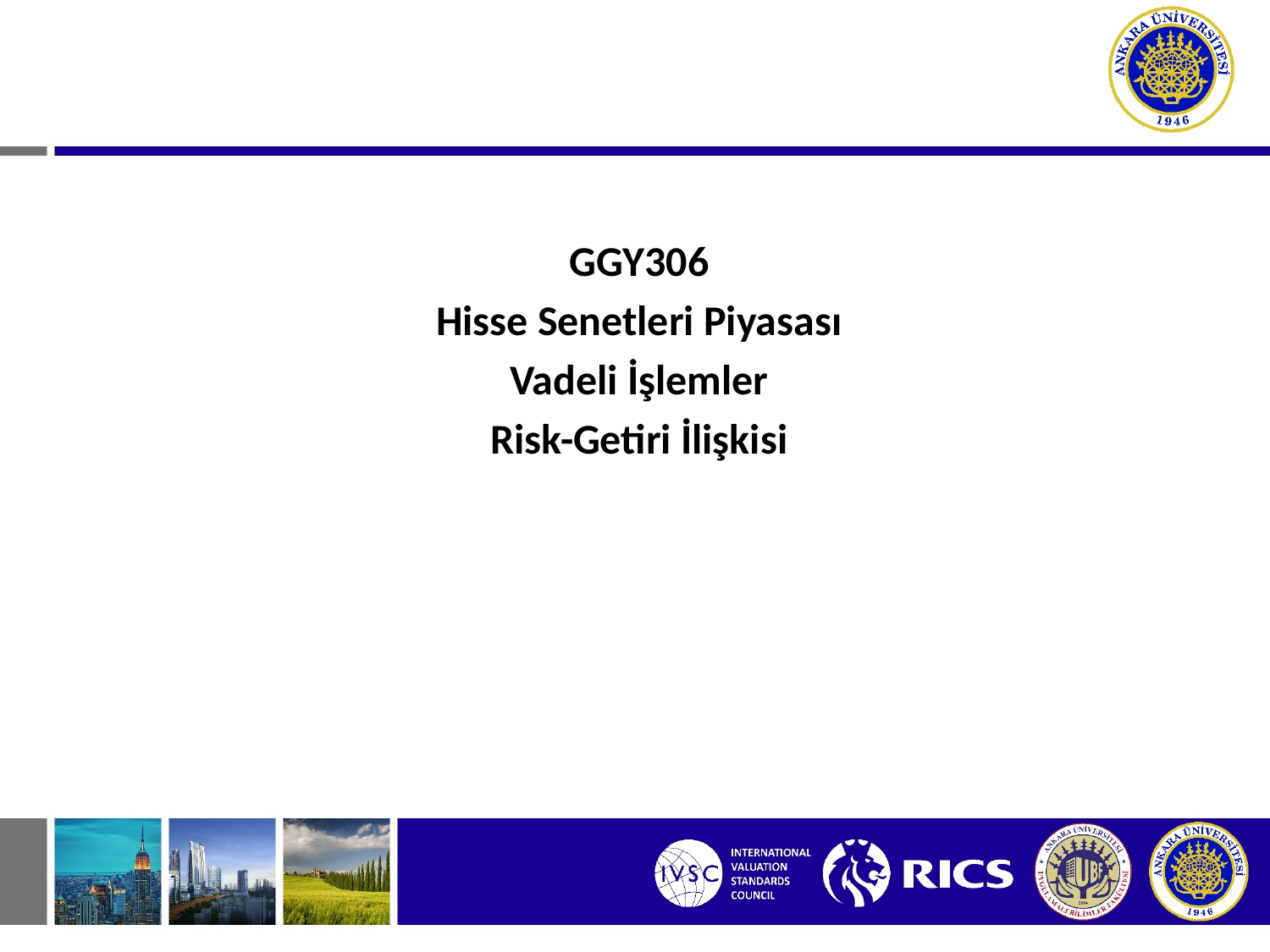

GGY306
Hisse Senetleri Piyasası
Vadeli İşlemler
Risk-Getiri İlişkisi